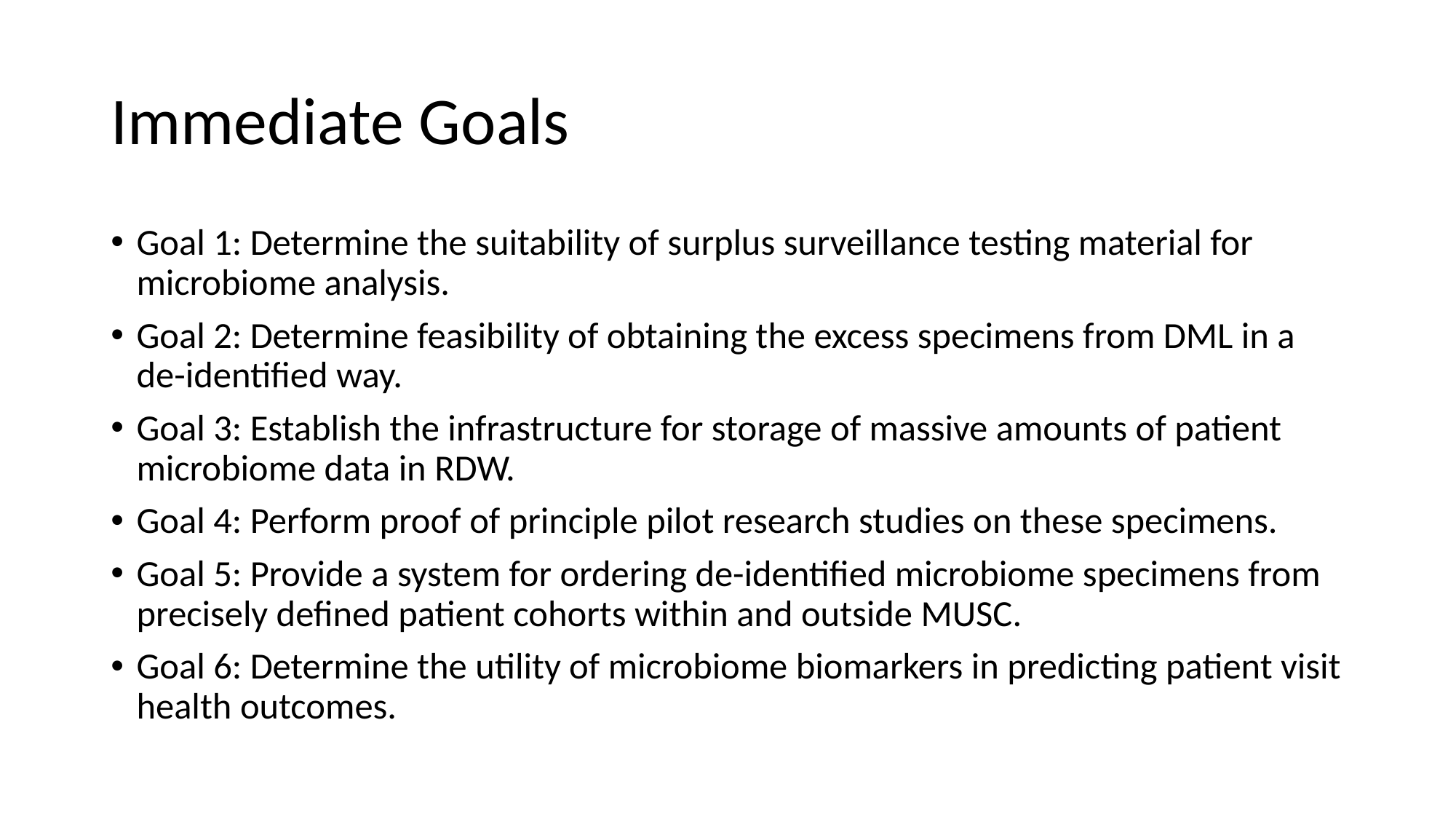

# Immediate Goals
Goal 1: Determine the suitability of surplus surveillance testing material for microbiome analysis.
Goal 2: Determine feasibility of obtaining the excess specimens from DML in a de-identified way.
Goal 3: Establish the infrastructure for storage of massive amounts of patient microbiome data in RDW.
Goal 4: Perform proof of principle pilot research studies on these specimens.
Goal 5: Provide a system for ordering de-identified microbiome specimens from precisely defined patient cohorts within and outside MUSC.
Goal 6: Determine the utility of microbiome biomarkers in predicting patient visit health outcomes.